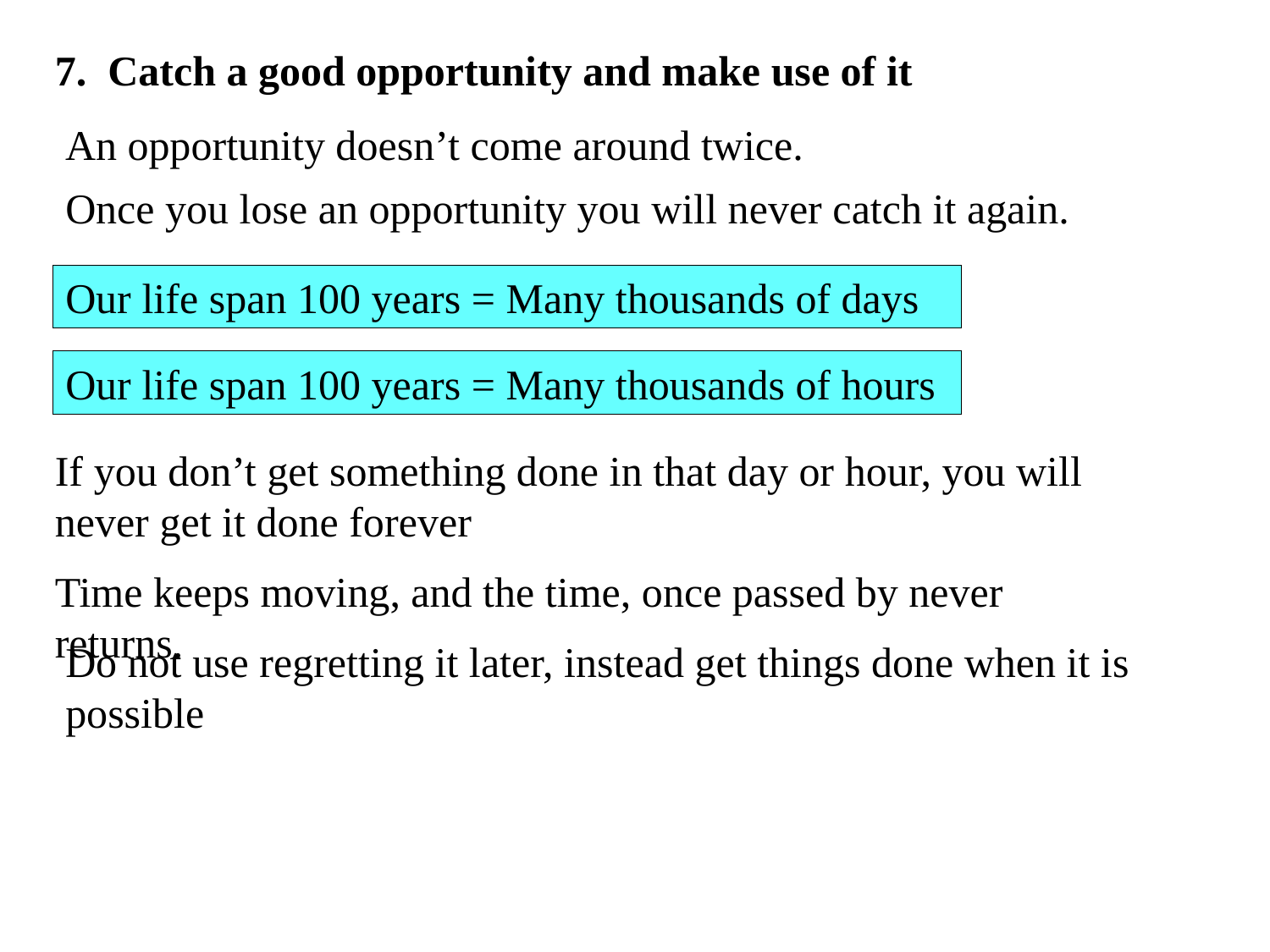

7.  Catch a good opportunity and make use of it
An opportunity doesn’t come around twice.
Once you lose an opportunity you will never catch it again.
Our life span 100 years = Many thousands of days
Our life span 100 years = Many thousands of hours
If you don’t get something done in that day or hour, you will never get it done forever
Time keeps moving, and the time, once passed by never returns.
Do not use regretting it later, instead get things done when it is possible